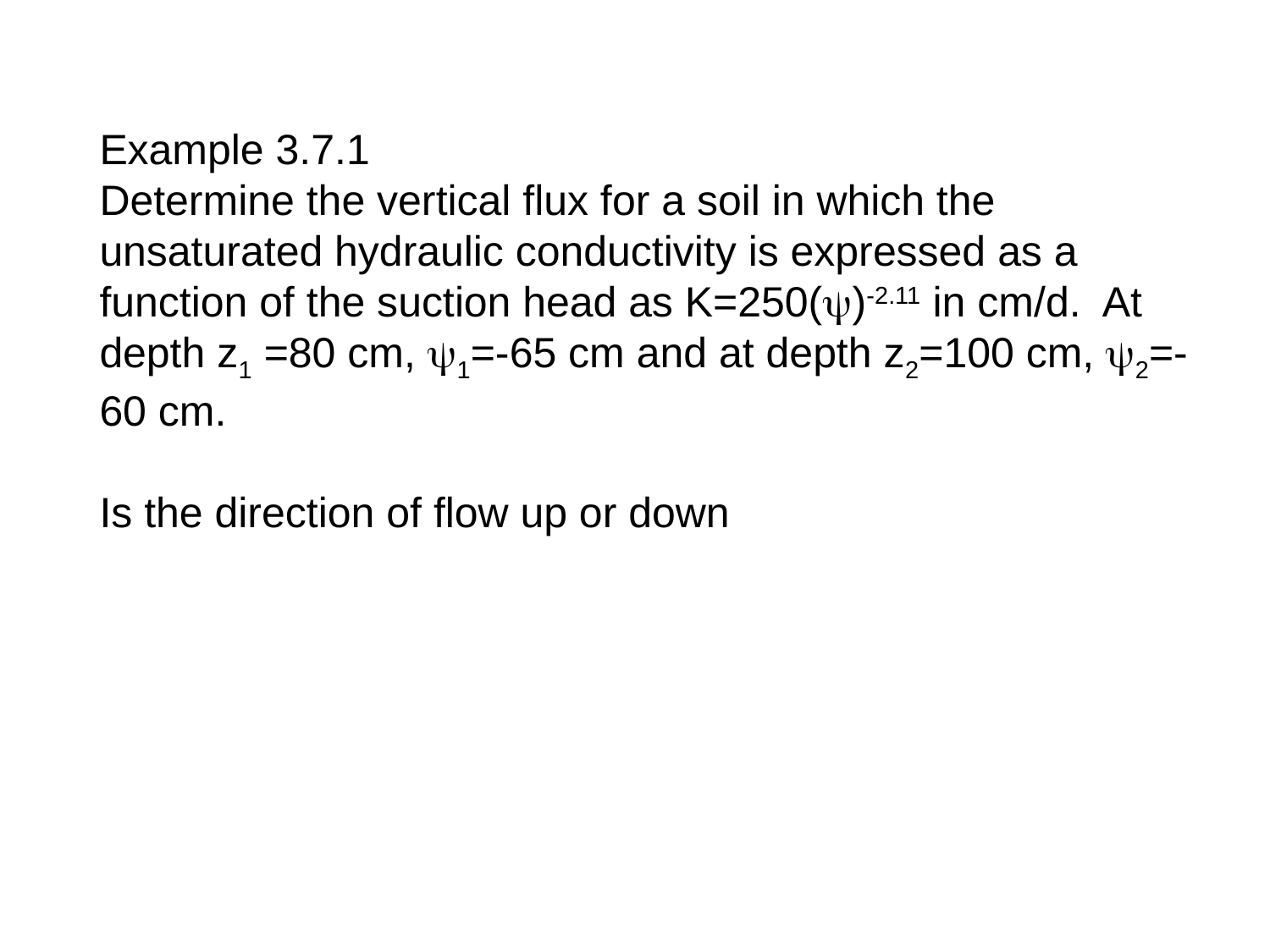

Example 3.7.1
Determine the vertical flux for a soil in which the unsaturated hydraulic conductivity is expressed as a function of the suction head as K=250(ψ)-2.11 in cm/d.  At depth z1 =80 cm, ψ1=-65 cm and at depth z2=100 cm, ψ2=-60 cm.

Is the direction of flow up or down